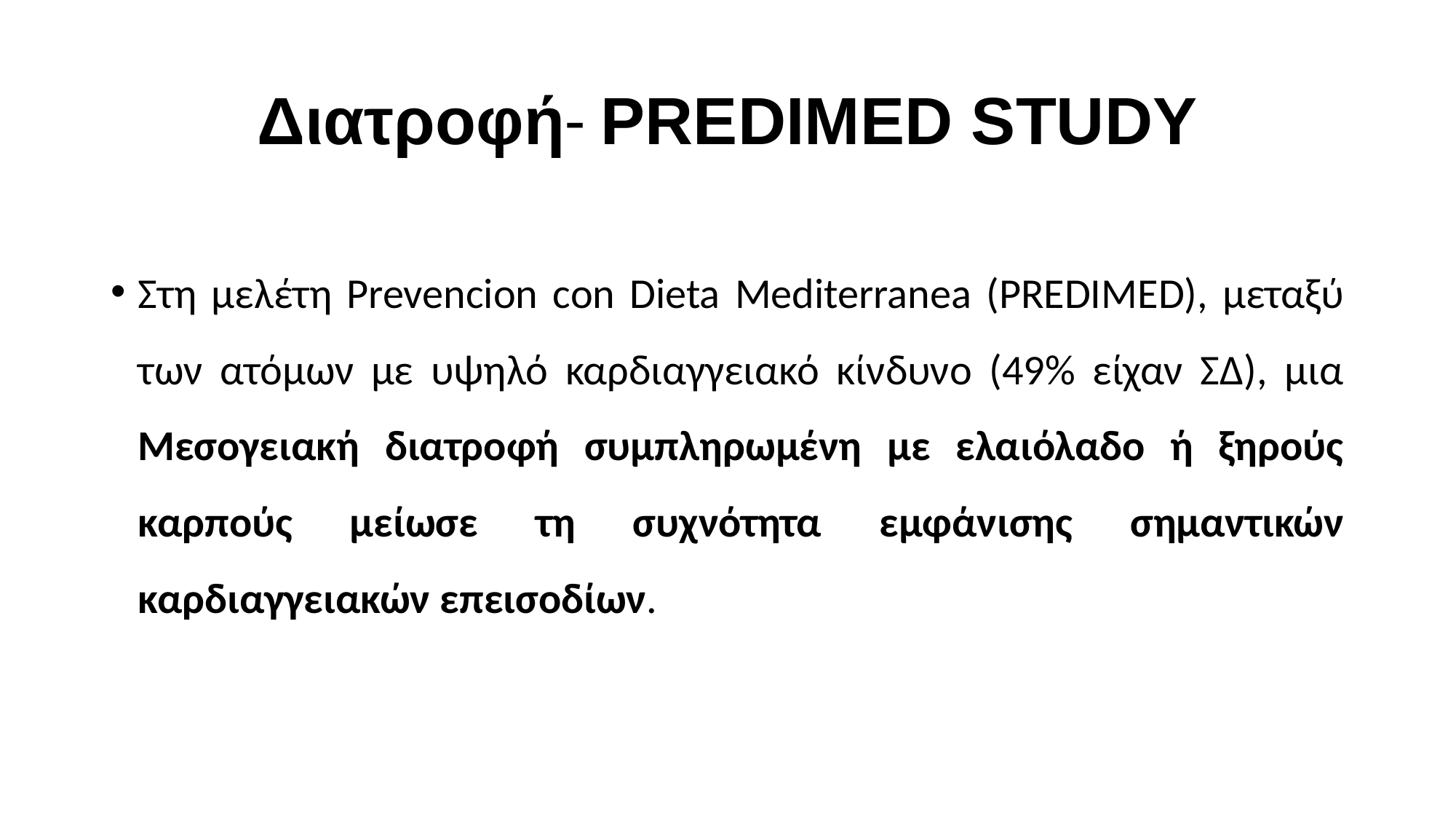

# Διατροφή- PREDIMED STUDY
Στη μελέτη Prevencion con Dieta Mediterranea (PREDIMED), μεταξύ των ατόμων με υψηλό καρδιαγγειακό κίνδυνο (49% είχαν ΣΔ), μια Μεσογειακή διατροφή συμπληρωμένη με ελαιόλαδο ή ξηρούς καρπούς μείωσε τη συχνότητα εμφάνισης σημαντικών καρδιαγγειακών επεισοδίων.